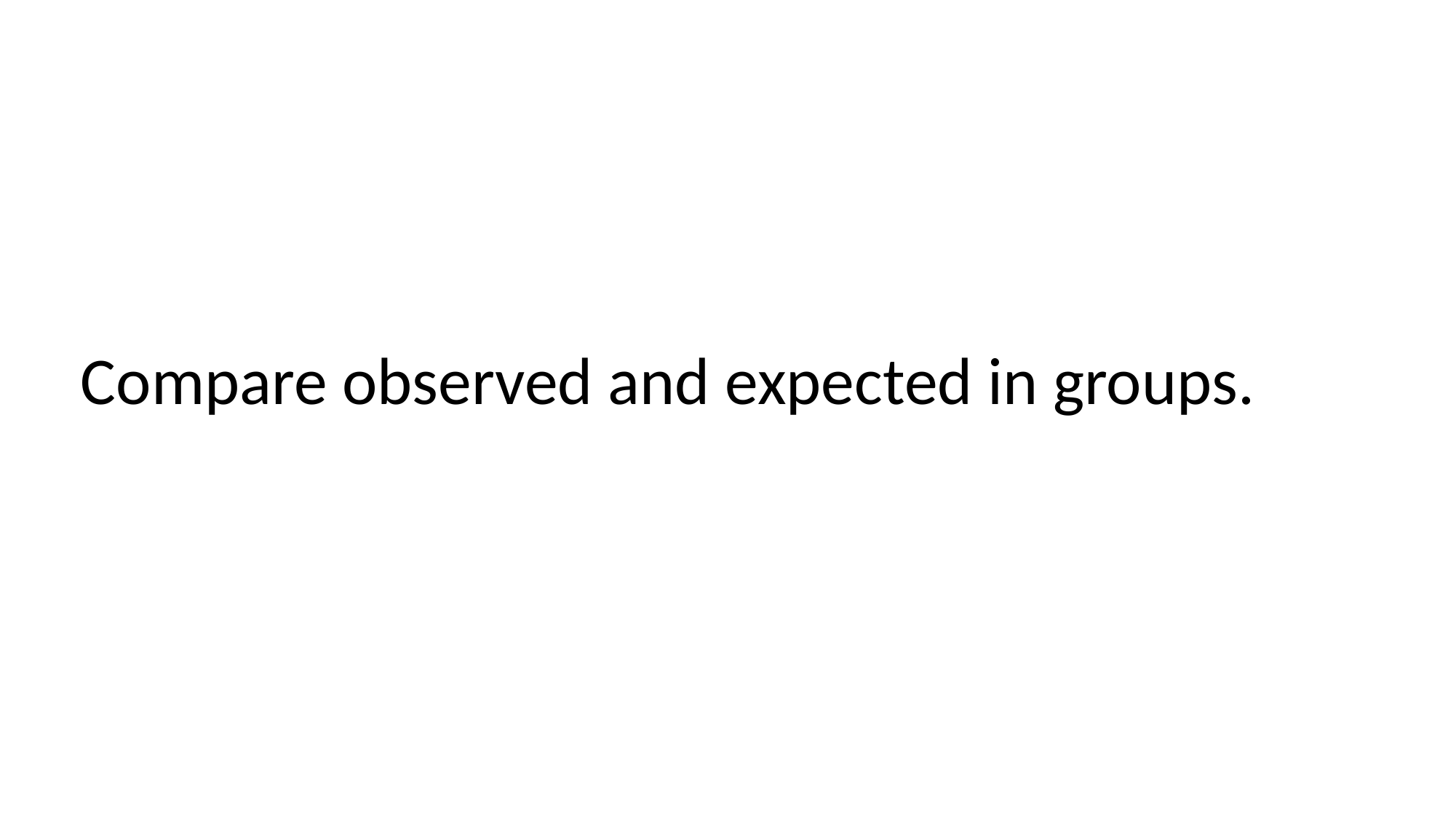

# Compare observed and expected in groups.